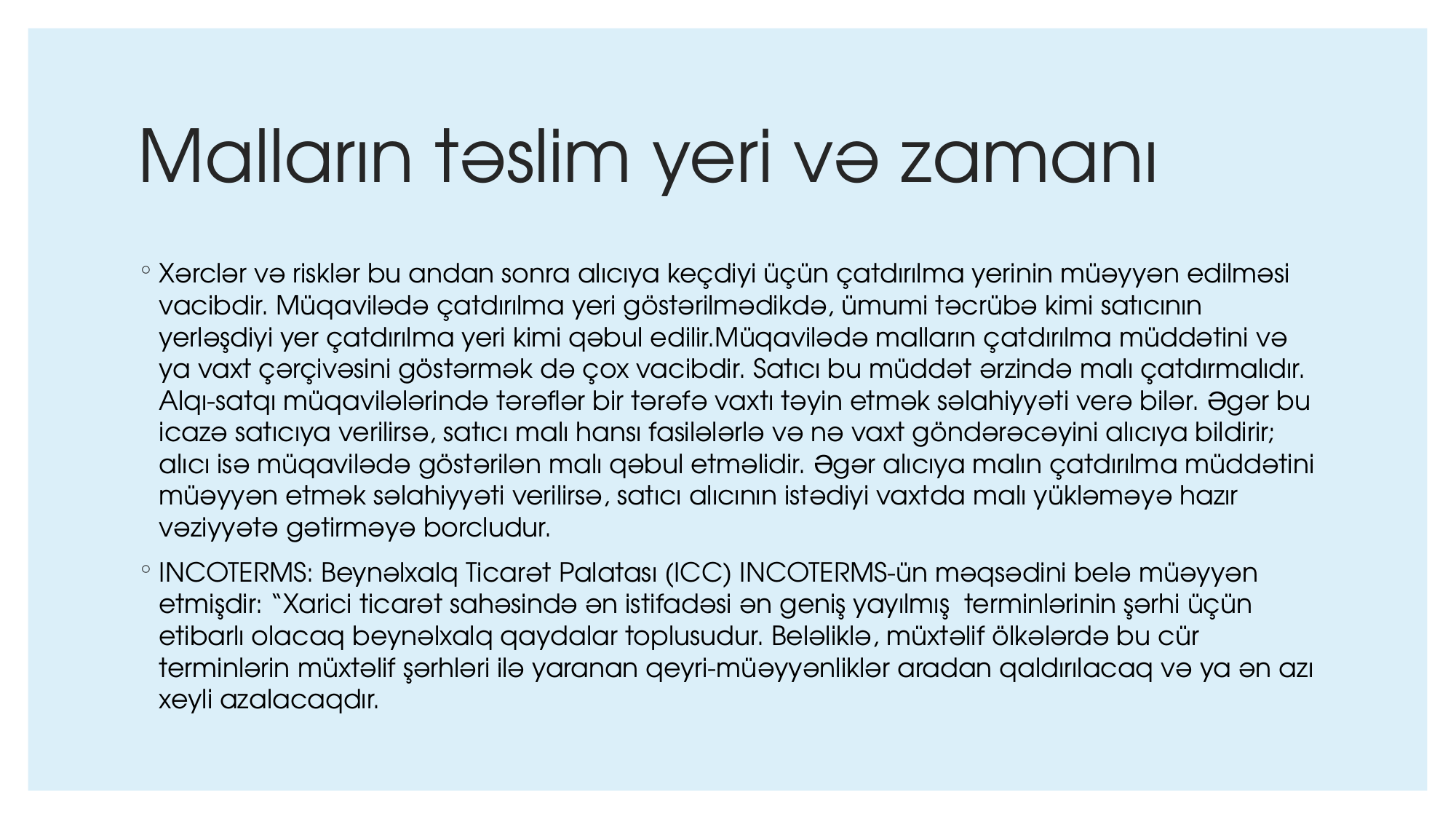

# Malların təslim yeri və zamanı
Xərclər və risklər bu andan sonra alıcıya keçdiyi üçün çatdırılma yerinin müəyyən edilməsi vacibdir. Müqavilədə çatdırılma yeri göstərilmədikdə, ümumi təcrübə kimi satıcının yerləşdiyi yer çatdırılma yeri kimi qəbul edilir.Müqavilədə malların çatdırılma müddətini və ya vaxt çərçivəsini göstərmək də çox vacibdir. Satıcı bu müddət ərzində malı çatdırmalıdır. Alqı-satqı müqavilələrində tərəflər bir tərəfə vaxtı təyin etmək səlahiyyəti verə bilər. Əgər bu icazə satıcıya verilirsə, satıcı malı hansı fasilələrlə və nə vaxt göndərəcəyini alıcıya bildirir; alıcı isə müqavilədə göstərilən malı qəbul etməlidir. Əgər alıcıya malın çatdırılma müddətini müəyyən etmək səlahiyyəti verilirsə, satıcı alıcının istədiyi vaxtda malı yükləməyə hazır vəziyyətə gətirməyə borcludur.
INCOTERMS: Beynəlxalq Ticarət Palatası (ICC) INCOTERMS-ün məqsədini belə müəyyən etmişdir: “Xarici ticarət sahəsində ən istifadəsi ən geniş yayılmış  terminlərinin şərhi üçün etibarlı olacaq beynəlxalq qaydalar toplusudur. Beləliklə, müxtəlif ölkələrdə bu cür terminlərin müxtəlif şərhləri ilə yaranan qeyri-müəyyənliklər aradan qaldırılacaq və ya ən azı xeyli azalacaqdır.